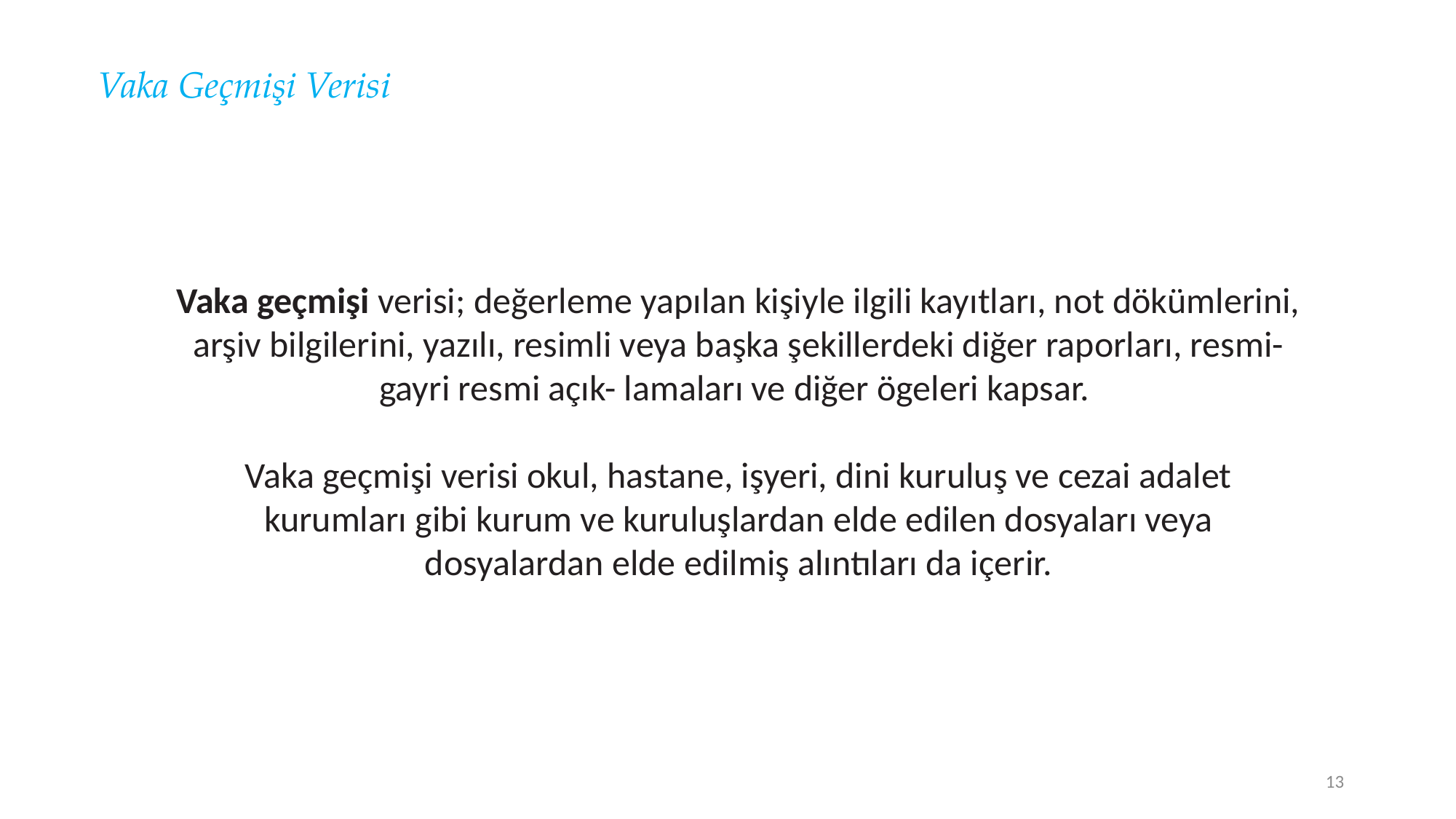

Vaka Geçmişi Verisi
Vaka geçmişi verisi; değerleme yapılan kişiyle ilgili kayıtları, not dökümlerini, arşiv bilgilerini, yazılı, resimli veya başka şekillerdeki diğer raporları, resmi-gayri resmi açık- lamaları ve diğer ögeleri kapsar.

Vaka geçmişi verisi okul, hastane, işyeri, dini kuruluş ve cezai adalet kurumları gibi kurum ve kuruluşlardan elde edilen dosyaları veya
dosyalardan elde edilmiş alıntıları da içerir.
13